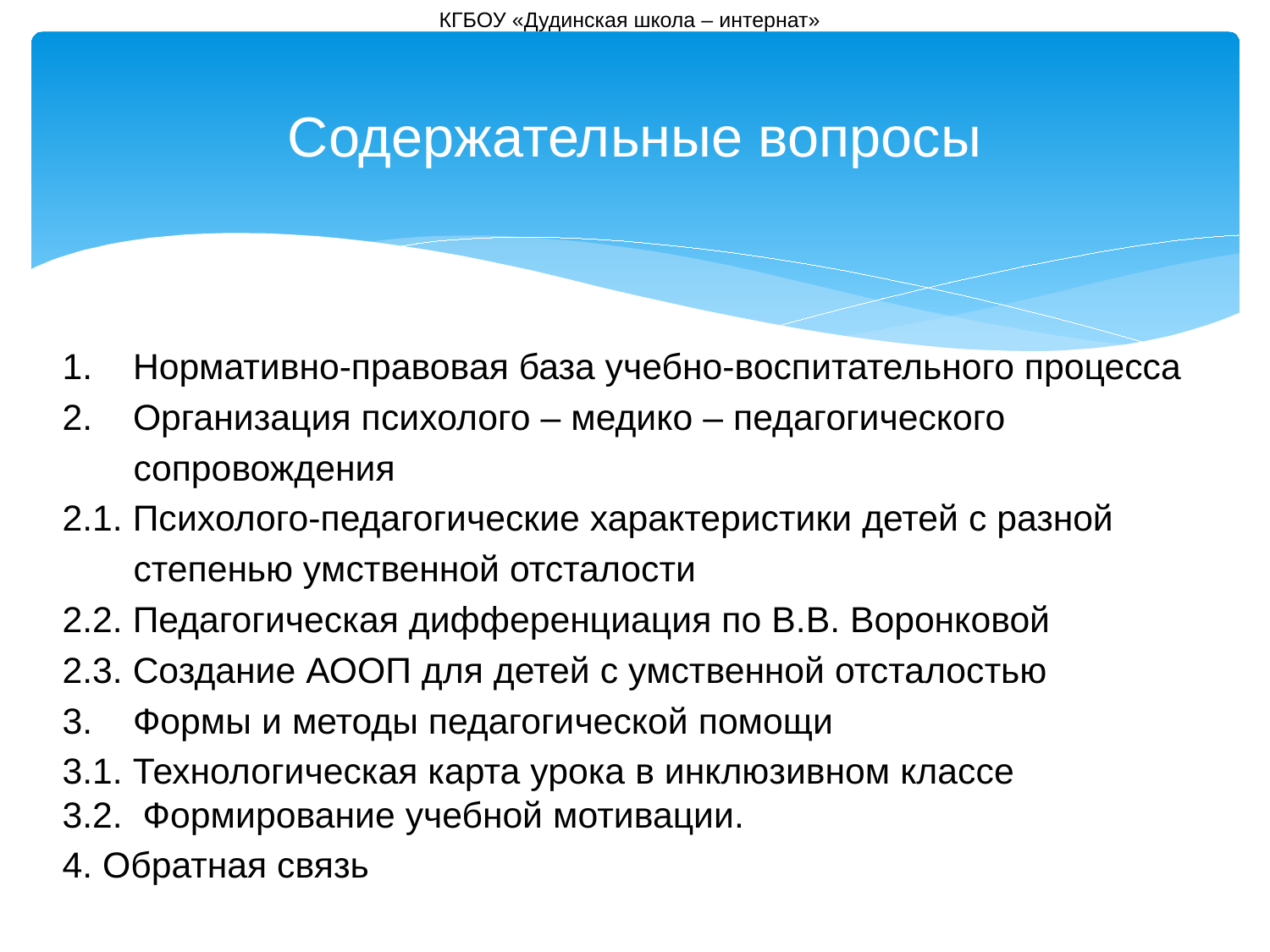

КГБОУ «Дудинская школа – интернат»
# Содержательные вопросы
1.    Нормативно-правовая база учебно-воспитательного процесса
2.    Организация психолого – медико – педагогического
       сопровождения
2.1. Психолого-педагогические характеристики детей с разной
       степенью умственной отсталости
2.2. Педагогическая дифференциация по В.В. Воронковой
2.3. Создание АООП для детей с умственной отсталостью
3.    Формы и методы педагогической помощи
3.1. Технологическая карта урока в инклюзивном классе
3.2.  Формирование учебной мотивации.
4. Обратная связь